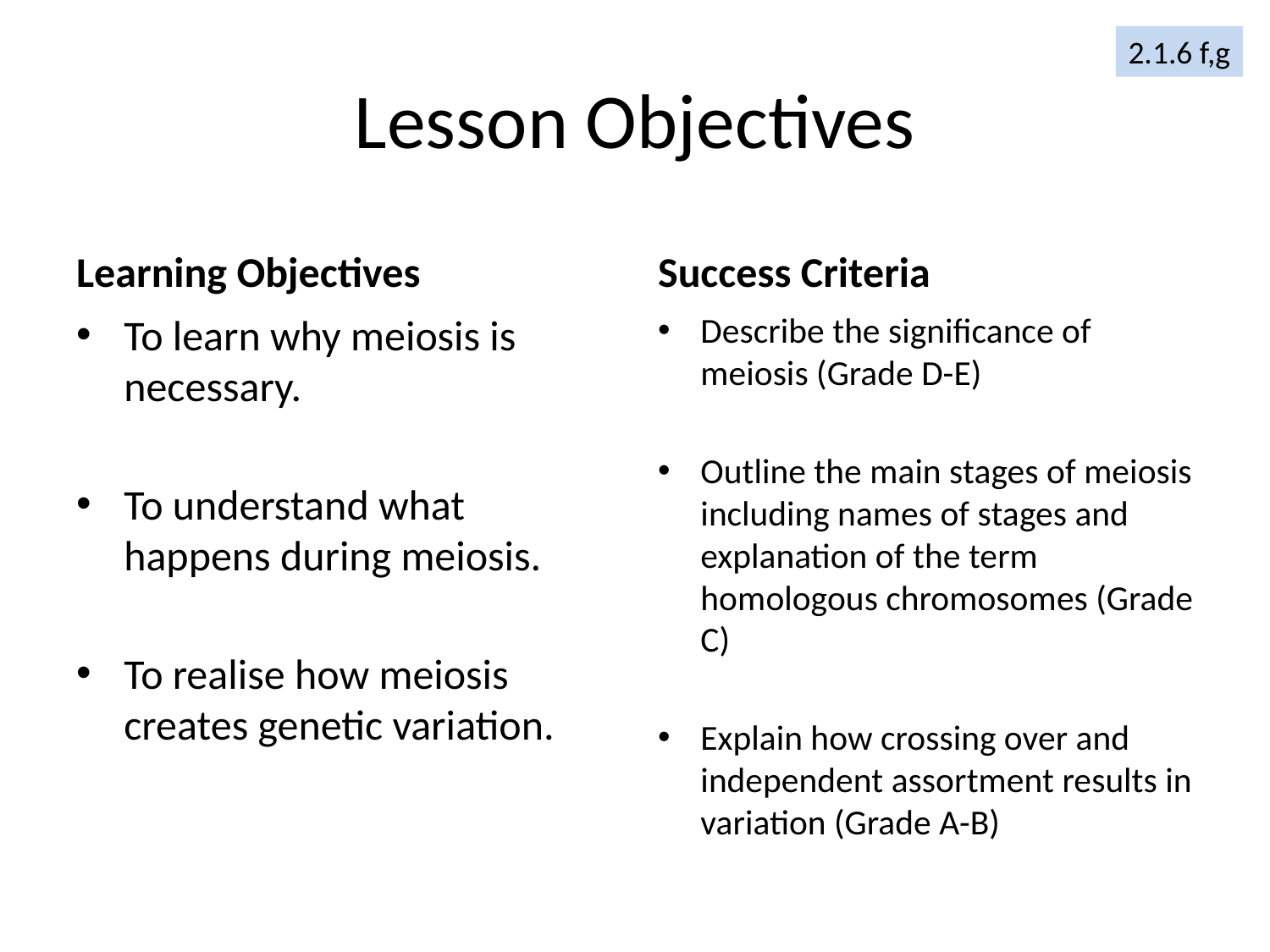

2.1.6 f,g
# Lesson Objectives
Learning Objectives
Success Criteria
To learn why meiosis is necessary.

To understand what happens during meiosis.

To realise how meiosis creates genetic variation.

Describe the significance of meiosis (Grade D-E)

Outline the main stages of meiosis including names of stages and explanation of the term homologous chromosomes (Grade C)

Explain how crossing over and independent assortment results in variation (Grade A-B)